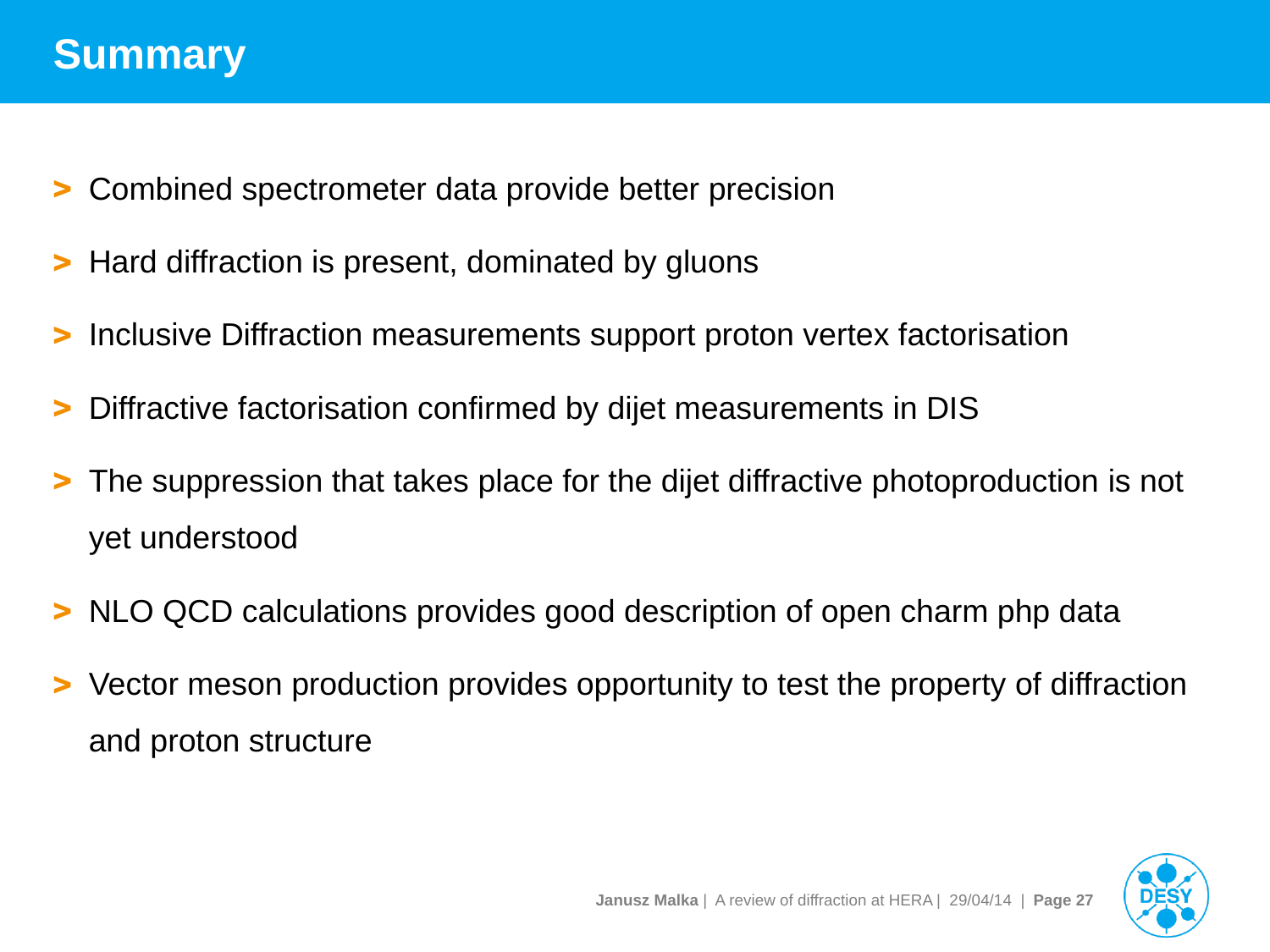

# Summary
Combined spectrometer data provide better precision
Hard diffraction is present, dominated by gluons
Inclusive Diffraction measurements support proton vertex factorisation
Diffractive factorisation confirmed by dijet measurements in DIS
The suppression that takes place for the dijet diffractive photoproduction is not yet understood
NLO QCD calculations provides good description of open charm php data
Vector meson production provides opportunity to test the property of diffraction and proton structure